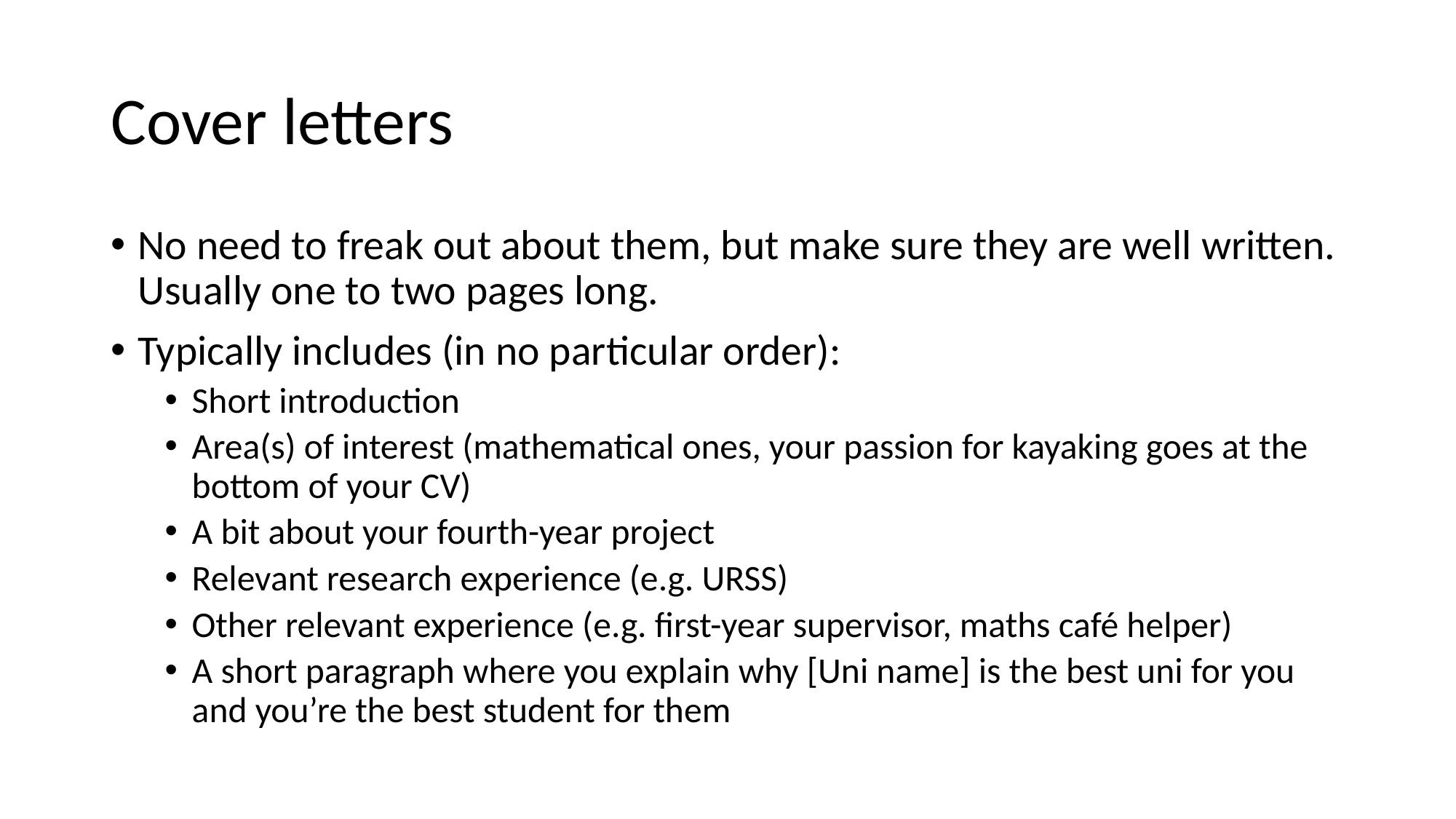

# Cover letters
No need to freak out about them, but make sure they are well written. Usually one to two pages long.
Typically includes (in no particular order):
Short introduction
Area(s) of interest (mathematical ones, your passion for kayaking goes at the bottom of your CV)
A bit about your fourth-year project
Relevant research experience (e.g. URSS)
Other relevant experience (e.g. first-year supervisor, maths café helper)
A short paragraph where you explain why [Uni name] is the best uni for you and you’re the best student for them